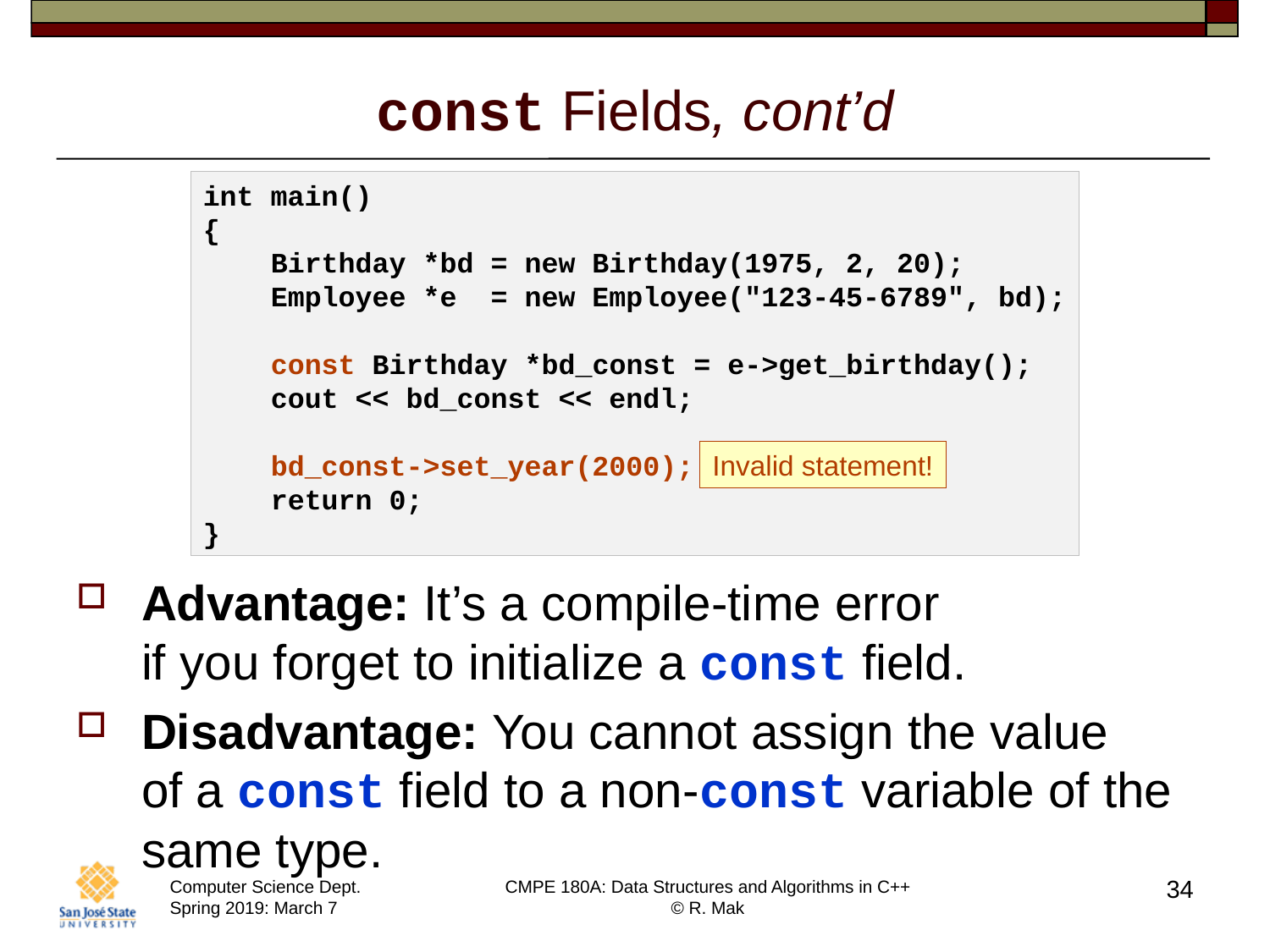

# const Fields, cont’d
int main()
{
    Birthday *bd = new Birthday(1975, 2, 20);
    Employee *e  = new Employee("123-45-6789", bd);
    const Birthday *bd_const = e->get_birthday();
    cout << bd_const << endl;
    bd_const->set_year(2000);
    return 0;
}
Invalid statement!
Advantage: It’s a compile-time error
if you forget to initialize a const field.
Disadvantage: You cannot assign the value
of a const field to a non-const variable of the same type.
34